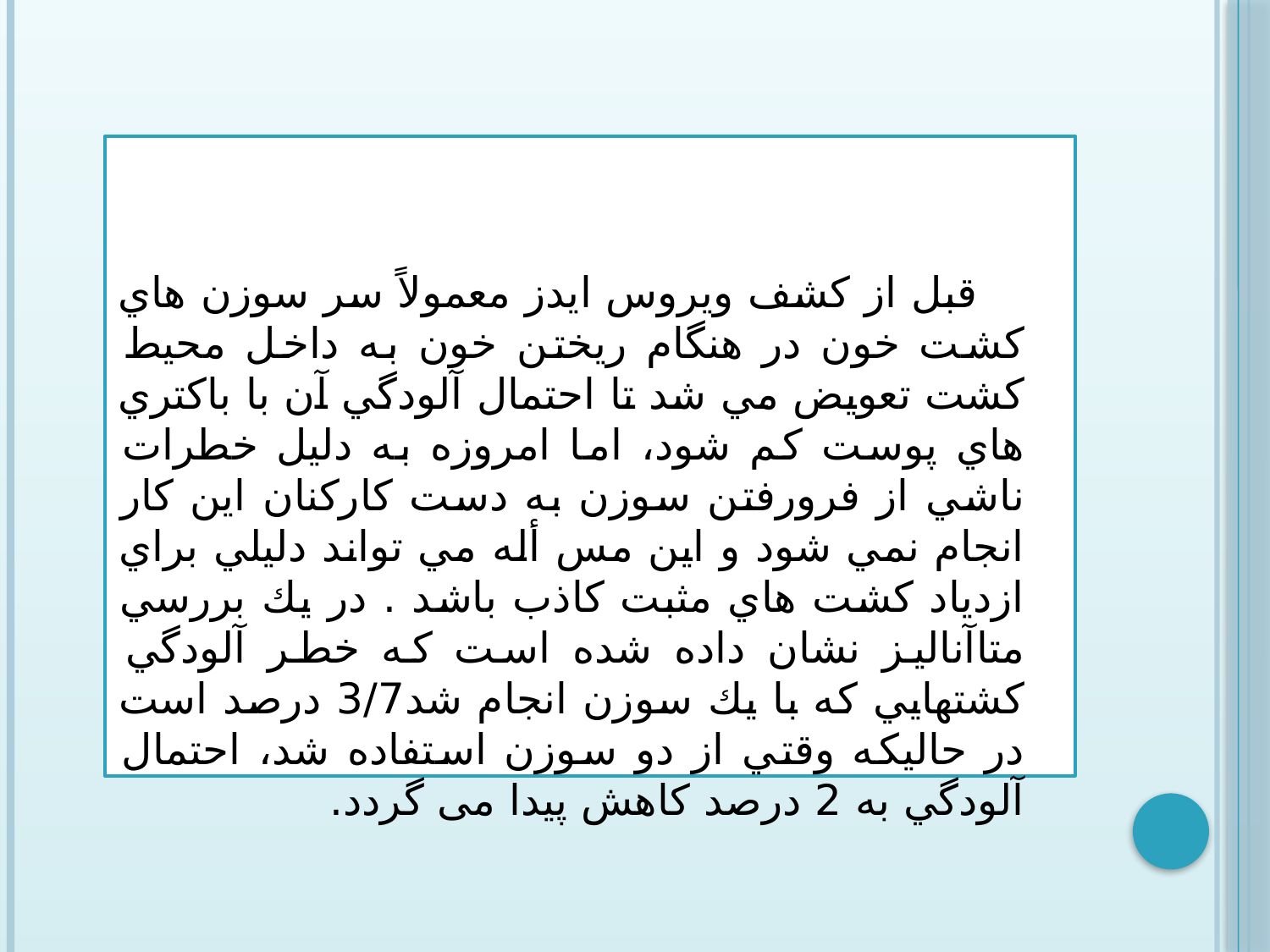

قبل از كشف ويروس ايدز معمولاً سر سوزن هاي كشت خون در هنگام ريختن خون به داخل محيط كشت تعويض مي شد تا احتمال آلودگي آن با باكتري هاي پوست كم شود، اما امروزه به دليل خطرات ناشي از فرورفتن سوزن به دست كاركنان اين كار انجام نمي شود و اين مس أله مي تواند دليلي براي ازدياد كشت هاي مثبت كاذب باشد . در يك بررسي متاآناليز نشان داده شده است كه خطر آلودگي كشتهايي كه با يك سوزن انجام شد3/7 درصد است در حاليكه وقتي از دو سوزن استفاده شد، احتمال آلودگي به 2 درصد كاهش پيدا می گردد.